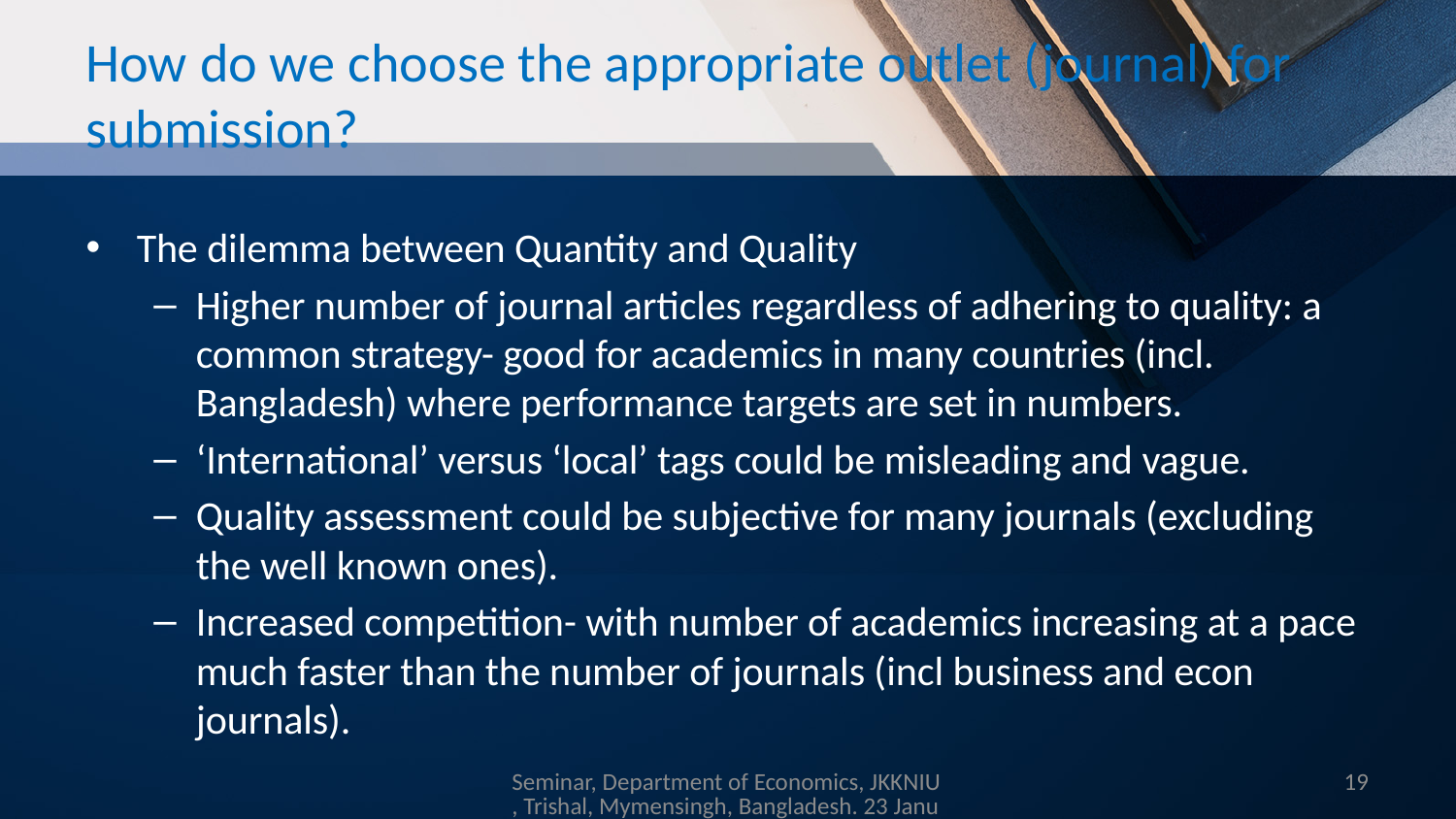

# How do we choose the appropriate outlet (journal) for submission?
The dilemma between Quantity and Quality
Higher number of journal articles regardless of adhering to quality: a common strategy- good for academics in many countries (incl. Bangladesh) where performance targets are set in numbers.
‘International’ versus ‘local’ tags could be misleading and vague.
Quality assessment could be subjective for many journals (excluding the well known ones).
Increased competition- with number of academics increasing at a pace much faster than the number of journals (incl business and econ journals).

Seminar, Department of Economics, JKKNIU, Trishal, Mymensingh, Bangladesh. 23 Januay 2019
19